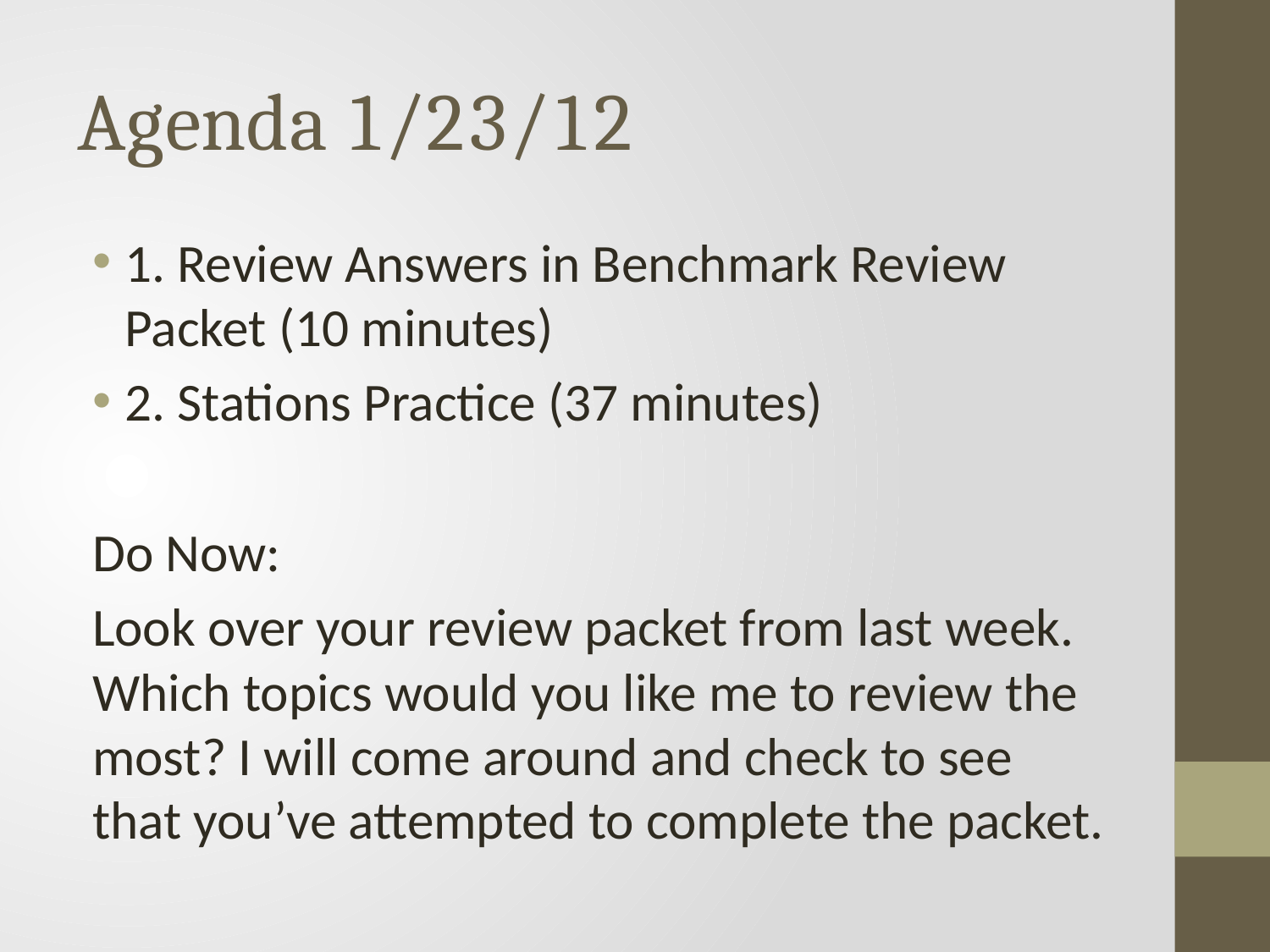

# Agenda 1/23/12
1. Review Answers in Benchmark Review Packet (10 minutes)
2. Stations Practice (37 minutes)

Do Now:
Look over your review packet from last week. Which topics would you like me to review the most? I will come around and check to see that you’ve attempted to complete the packet.